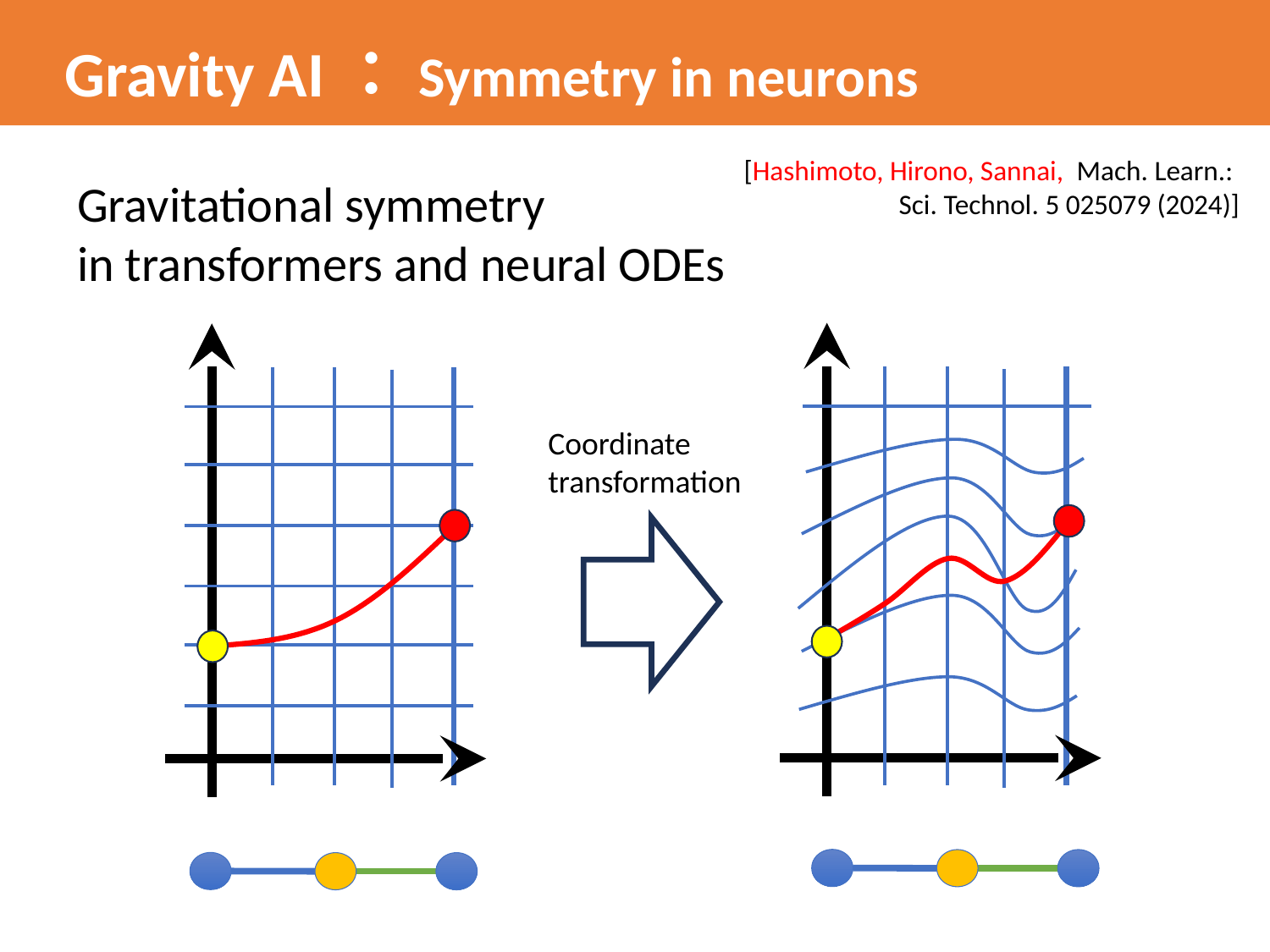

Gravity AI：Symmetry in neurons

[Hashimoto, Hirono, Sannai,  Mach. Learn.:
  Sci. Technol. 5 025079 (2024)]
Gravitational symmetry
in transformers and neural ODEs
Coordinate
transformation